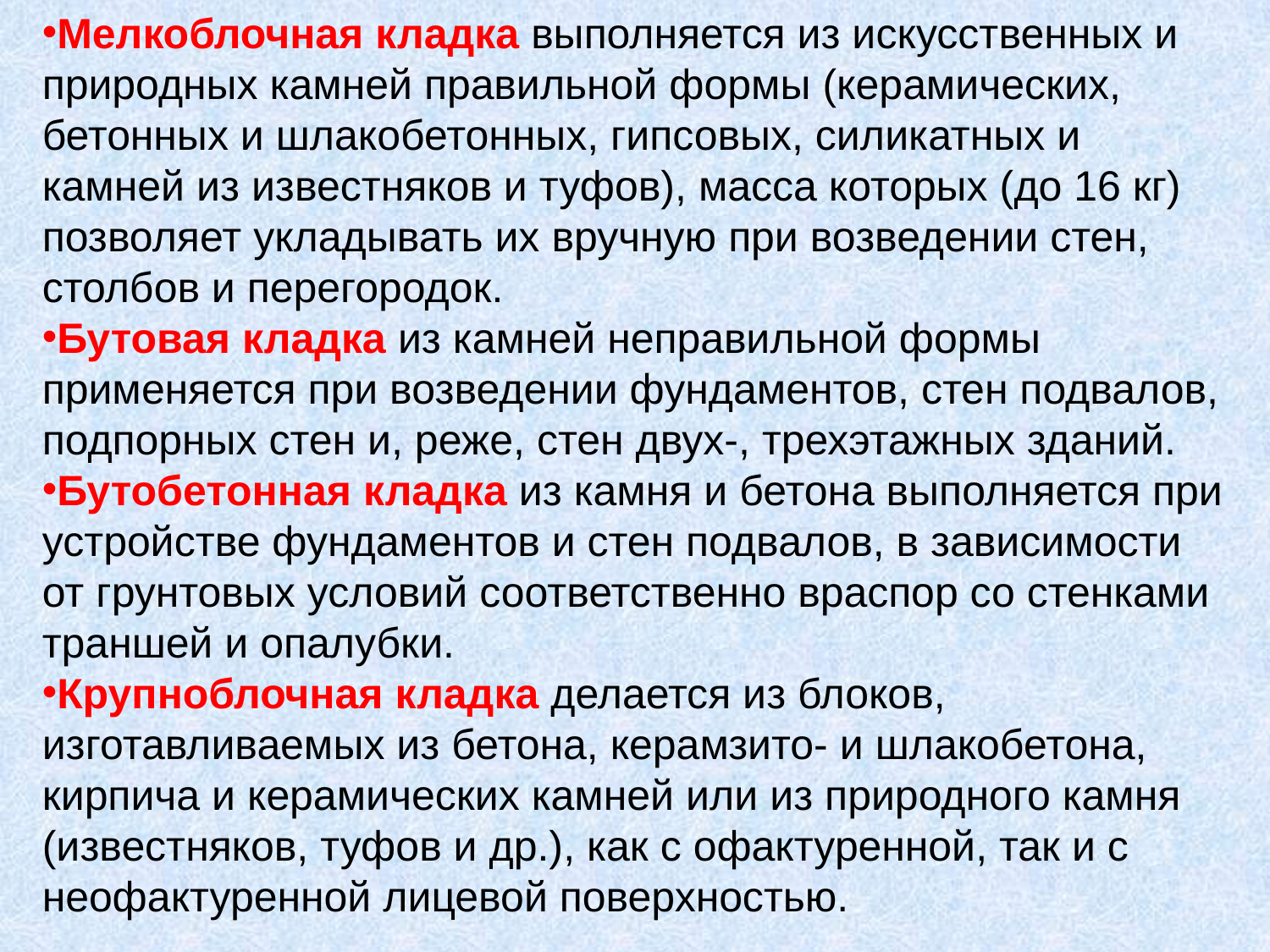

Мелкоблочная кладка выполняется из искусственных и природных камней правильной формы (керамических, бетонных и шлакобетонных, гипсовых, силикатных и камней из известняков и туфов), масса которых (до 16 кг) позволяет укладывать их вручную при возведении стен, столбов и перегородок.
Бутовая кладка из камней неправильной формы применяется при возведении фундаментов, стен подвалов, подпорных стен и, реже, стен двух-, трехэтажных зданий.
Бутобетонная кладка из камня и бетона выполняется при устройстве фундаментов и стен подвалов, в зависимости от грунтовых условий соответственно враспор со стенками траншей и опалубки.
Крупноблочная кладка делается из блоков, изготавливаемых из бетона, керамзито- и шлакобетона, кирпича и керамических камней или из природного камня (известняков, туфов и др.), как с офактуренной, так и с неофактуренной лицевой поверхностью.